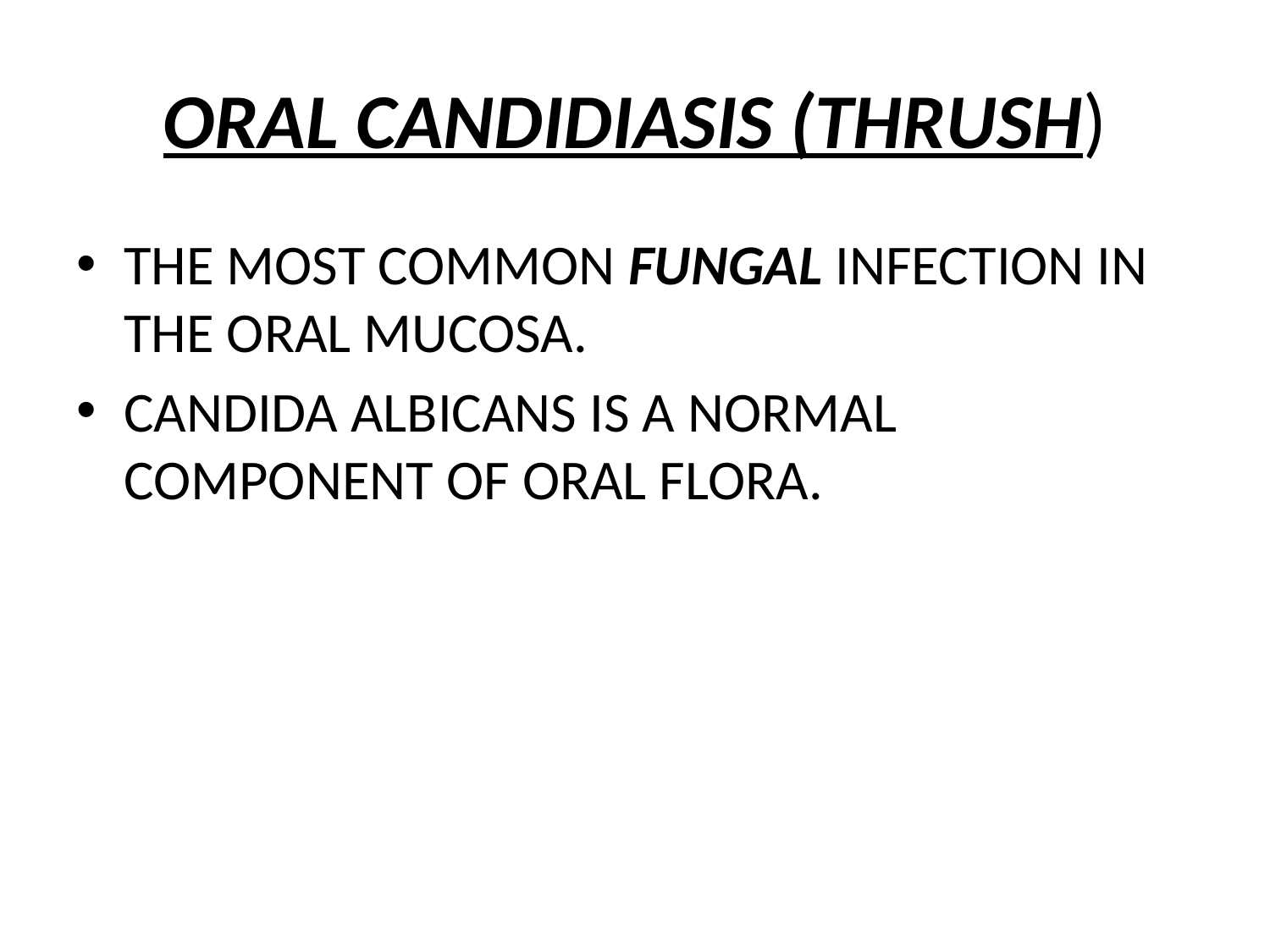

# ORAL CANDIDIASIS (THRUSH)
THE MOST COMMON FUNGAL INFECTION IN THE ORAL MUCOSA.
CANDIDA ALBICANS IS A NORMAL COMPONENT OF ORAL FLORA.